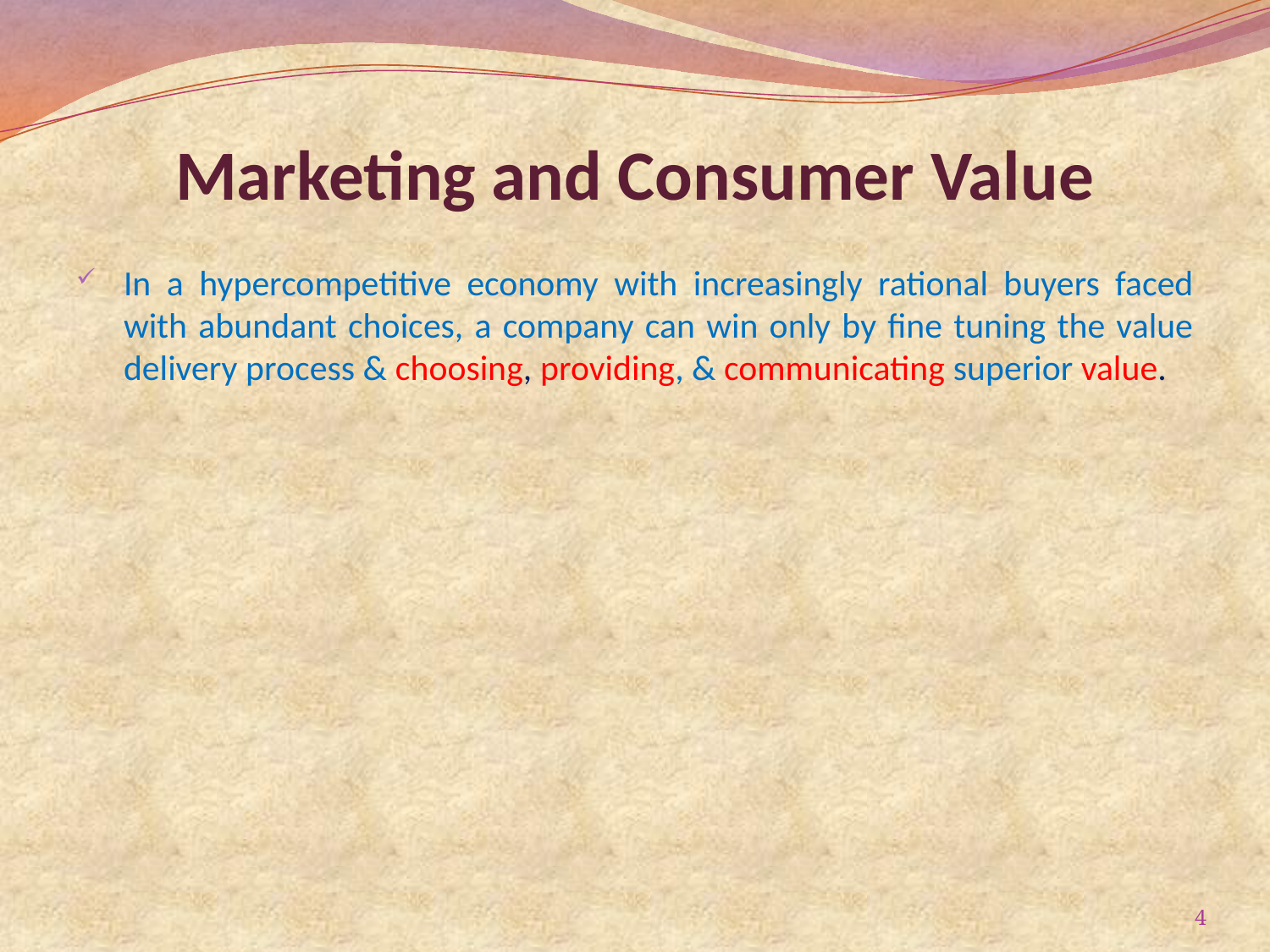

# Marketing and Consumer Value
In a hypercompetitive economy with increasingly rational buyers faced with abundant choices, a company can win only by fine tuning the value delivery process & choosing, providing, & communicating superior value.

4